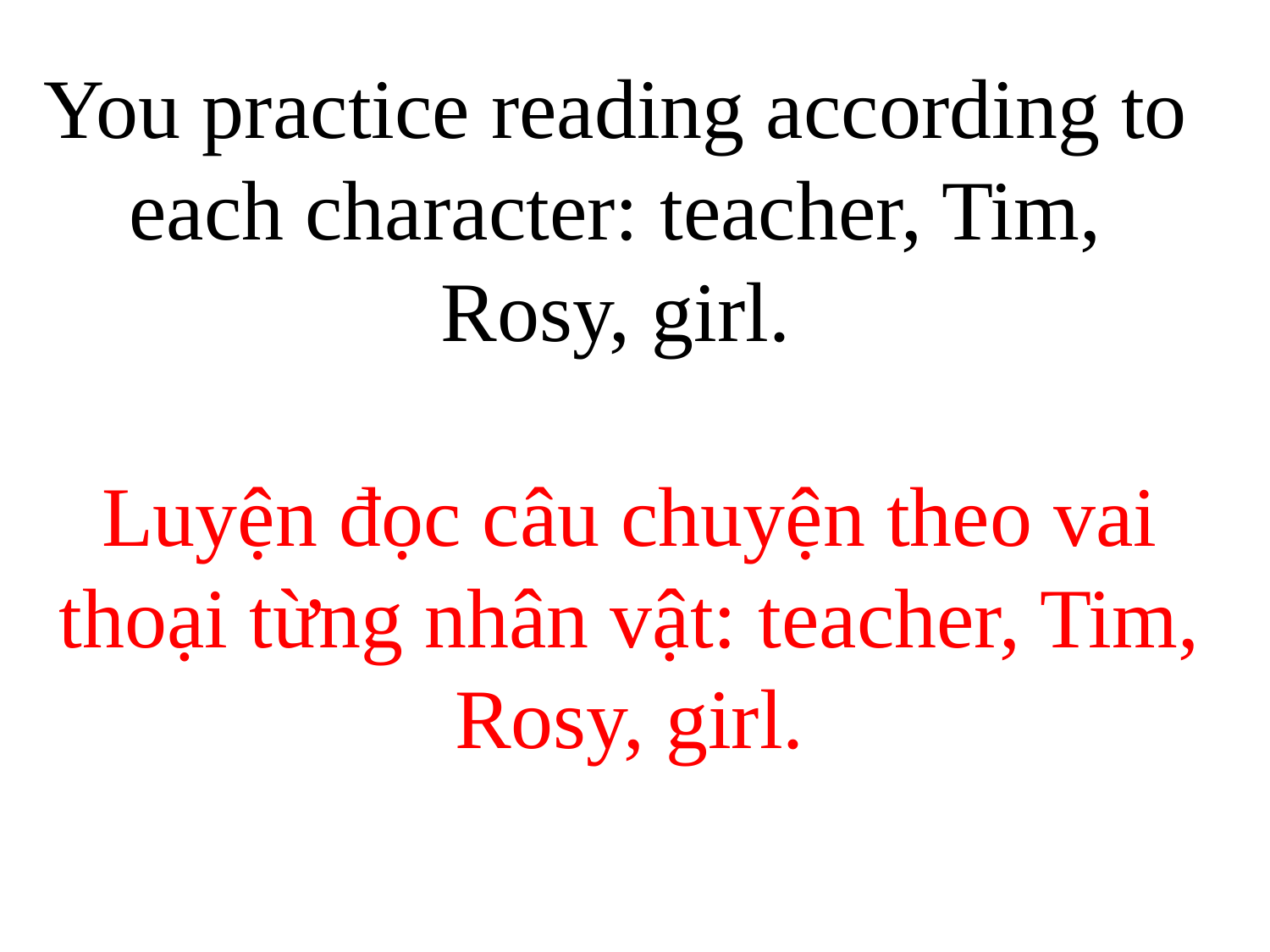

# You practice reading according to each character: teacher, Tim, Rosy, girl.
Luyện đọc câu chuyện theo vai thoại từng nhân vật: teacher, Tim, Rosy, girl.